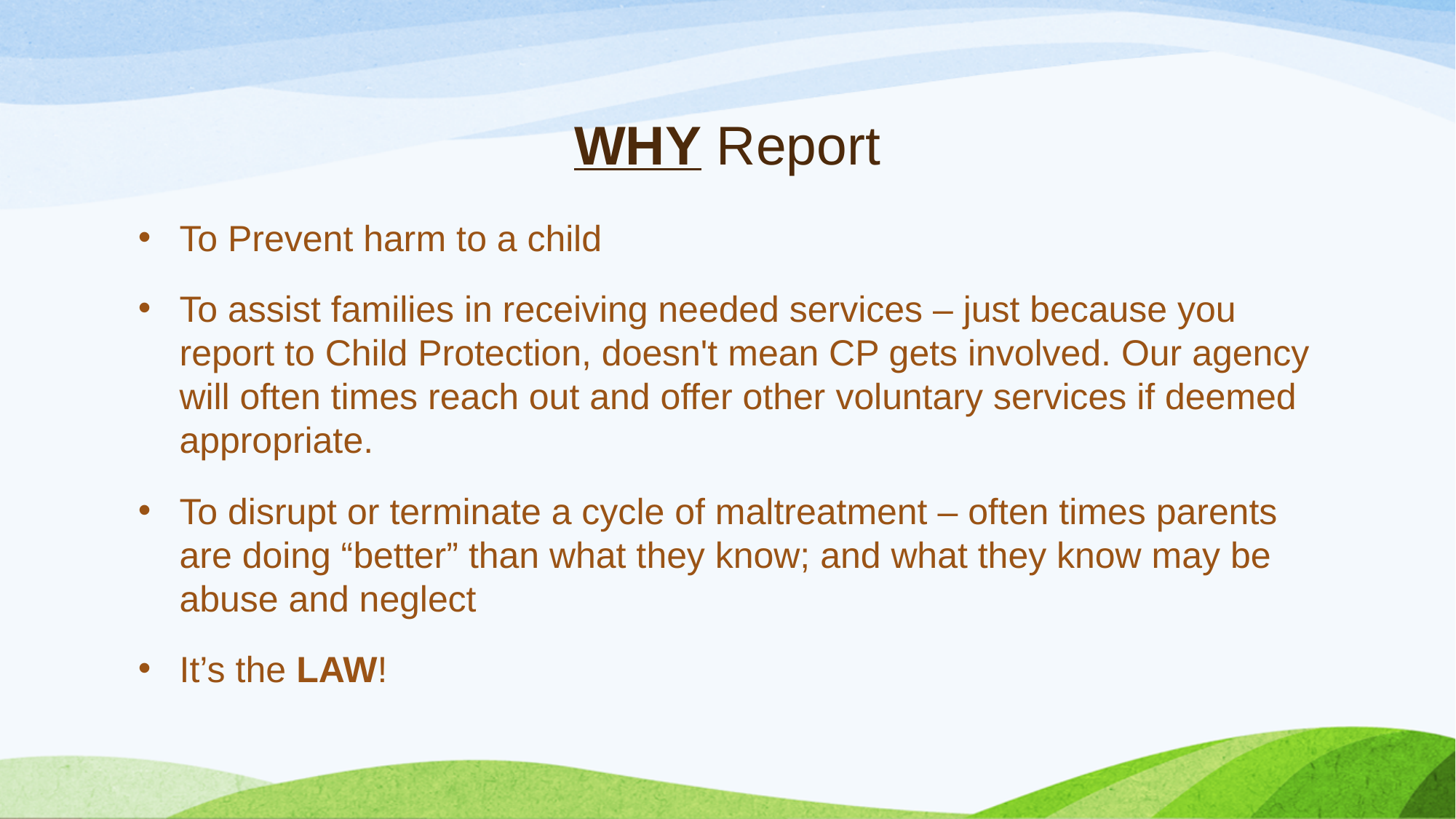

# WHY Report
To Prevent harm to a child
To assist families in receiving needed services – just because you report to Child Protection, doesn't mean CP gets involved. Our agency will often times reach out and offer other voluntary services if deemed appropriate.
To disrupt or terminate a cycle of maltreatment – often times parents are doing “better” than what they know; and what they know may be abuse and neglect
It’s the LAW!